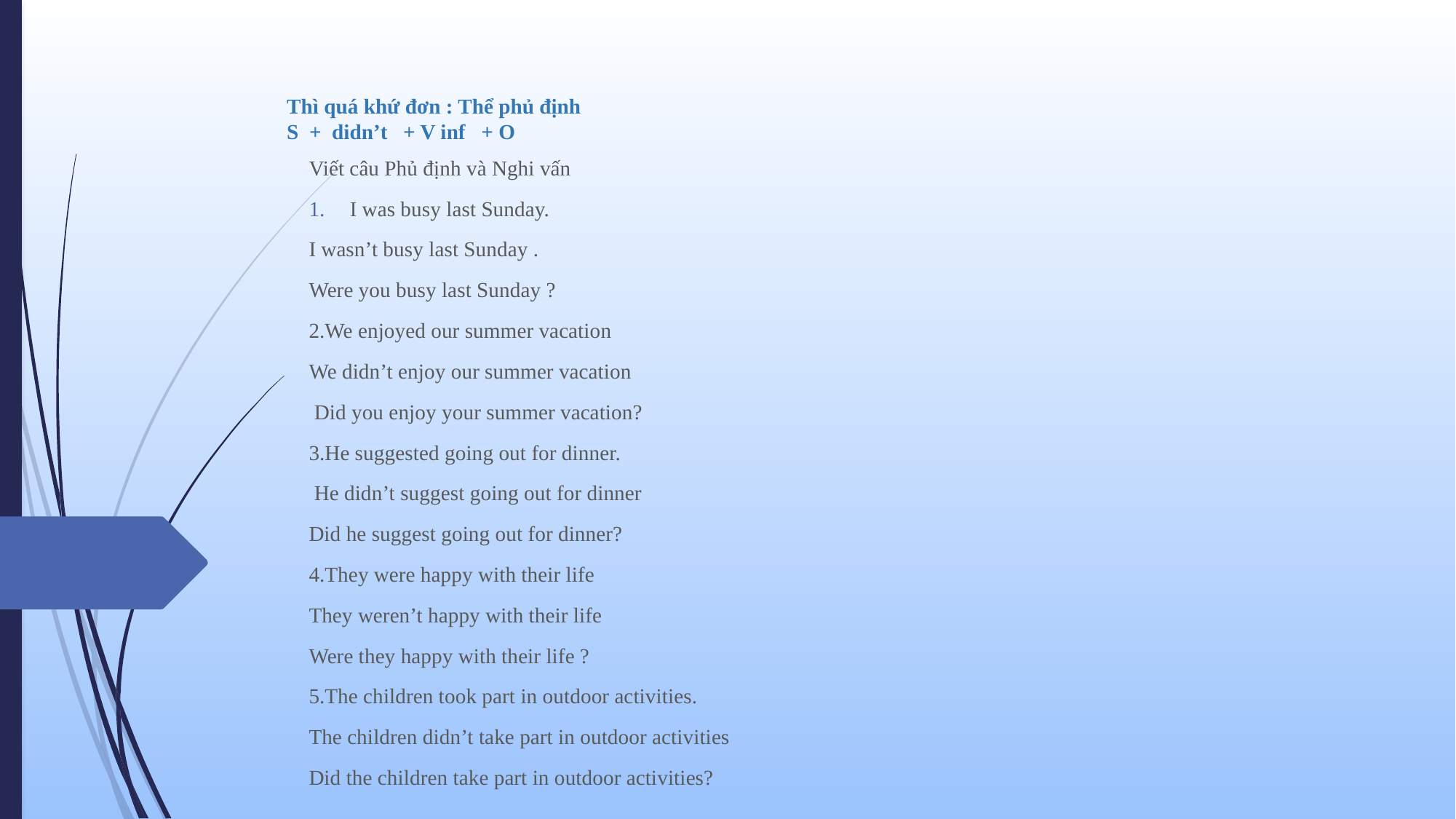

# Thì quá khứ đơn : Thể phủ định S  +  didn’t   + V inf   + O
Viết câu Phủ định và Nghi vấn
I was busy last Sunday.
I wasn’t busy last Sunday .
Were you busy last Sunday ?
2.We enjoyed our summer vacation
We didn’t enjoy our summer vacation
 Did you enjoy your summer vacation?
3.He suggested going out for dinner.
 He didn’t suggest going out for dinner
Did he suggest going out for dinner?
4.They were happy with their life
They weren’t happy with their life
Were they happy with their life ?
5.The children took part in outdoor activities.
The children didn’t take part in outdoor activities
Did the children take part in outdoor activities?